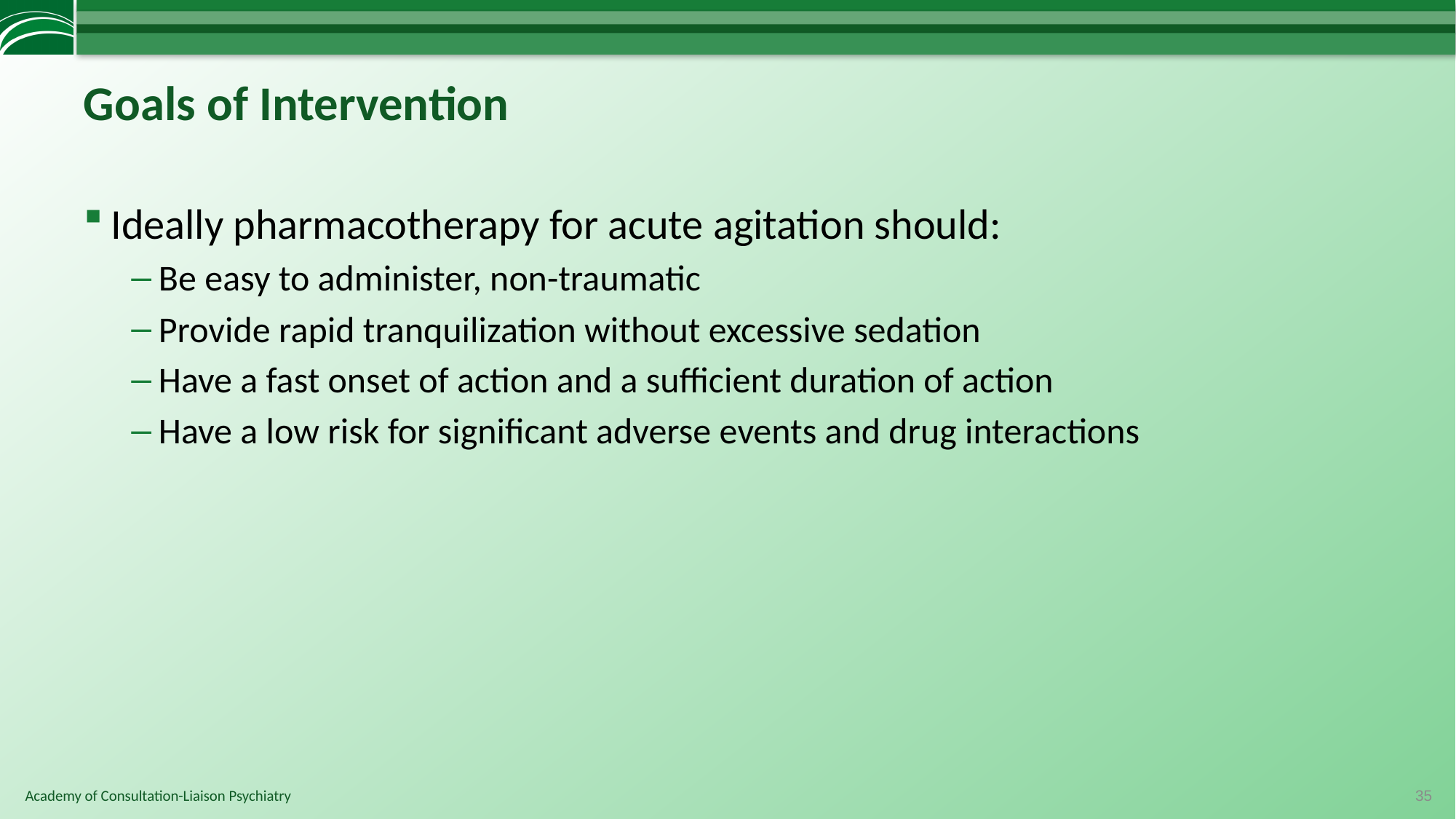

# Goals of Intervention
Ideally pharmacotherapy for acute agitation should:
Be easy to administer, non-traumatic
Provide rapid tranquilization without excessive sedation
Have a fast onset of action and a sufficient duration of action
Have a low risk for significant adverse events and drug interactions
35